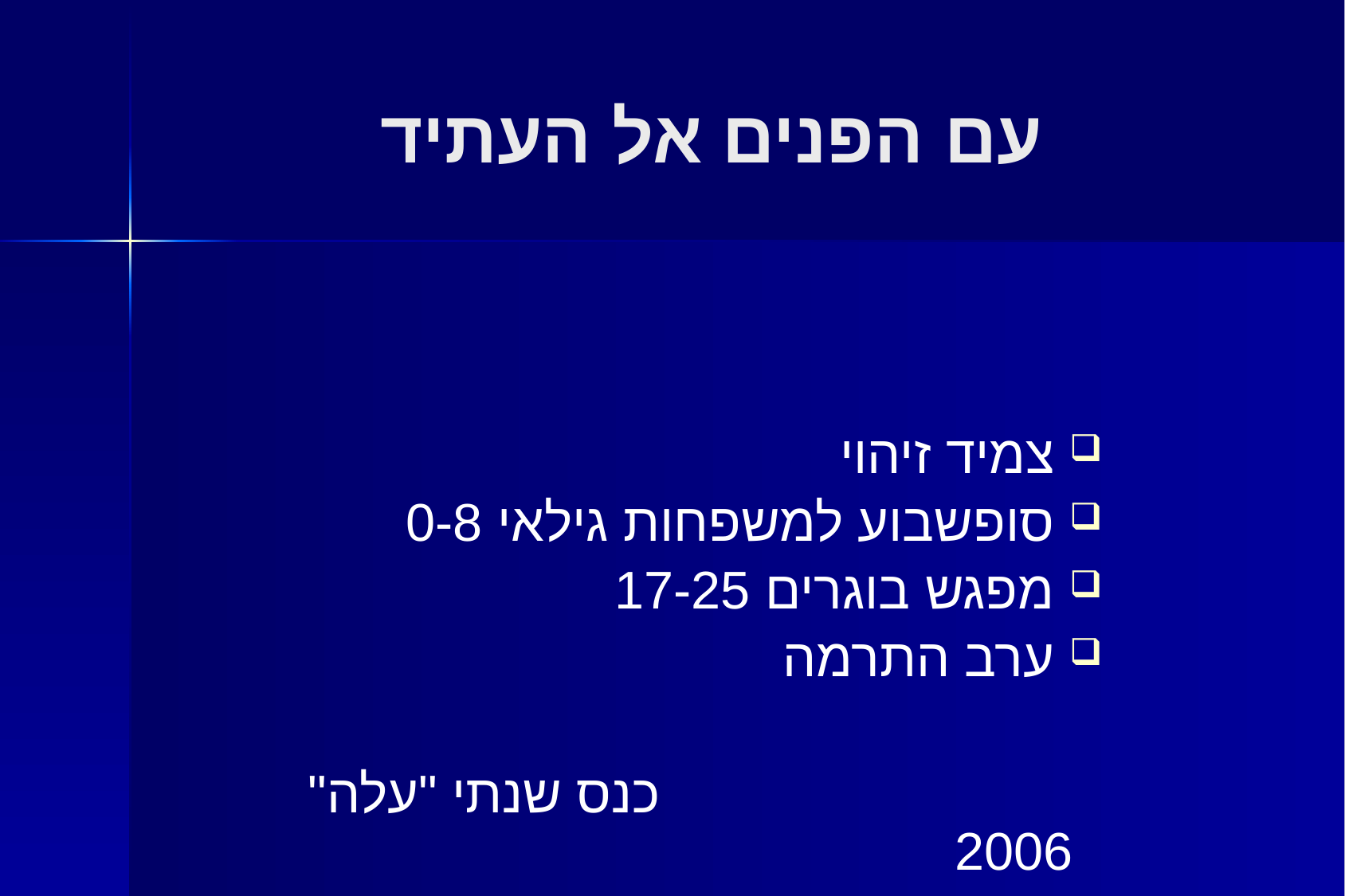

# עם הפנים אל העתיד

 צמיד זיהוי
 סופשבוע למשפחות גילאי 0-8
 מפגש בוגרים 17-25
 ערב התרמה

                              כנס שנתי "עלה" 2006